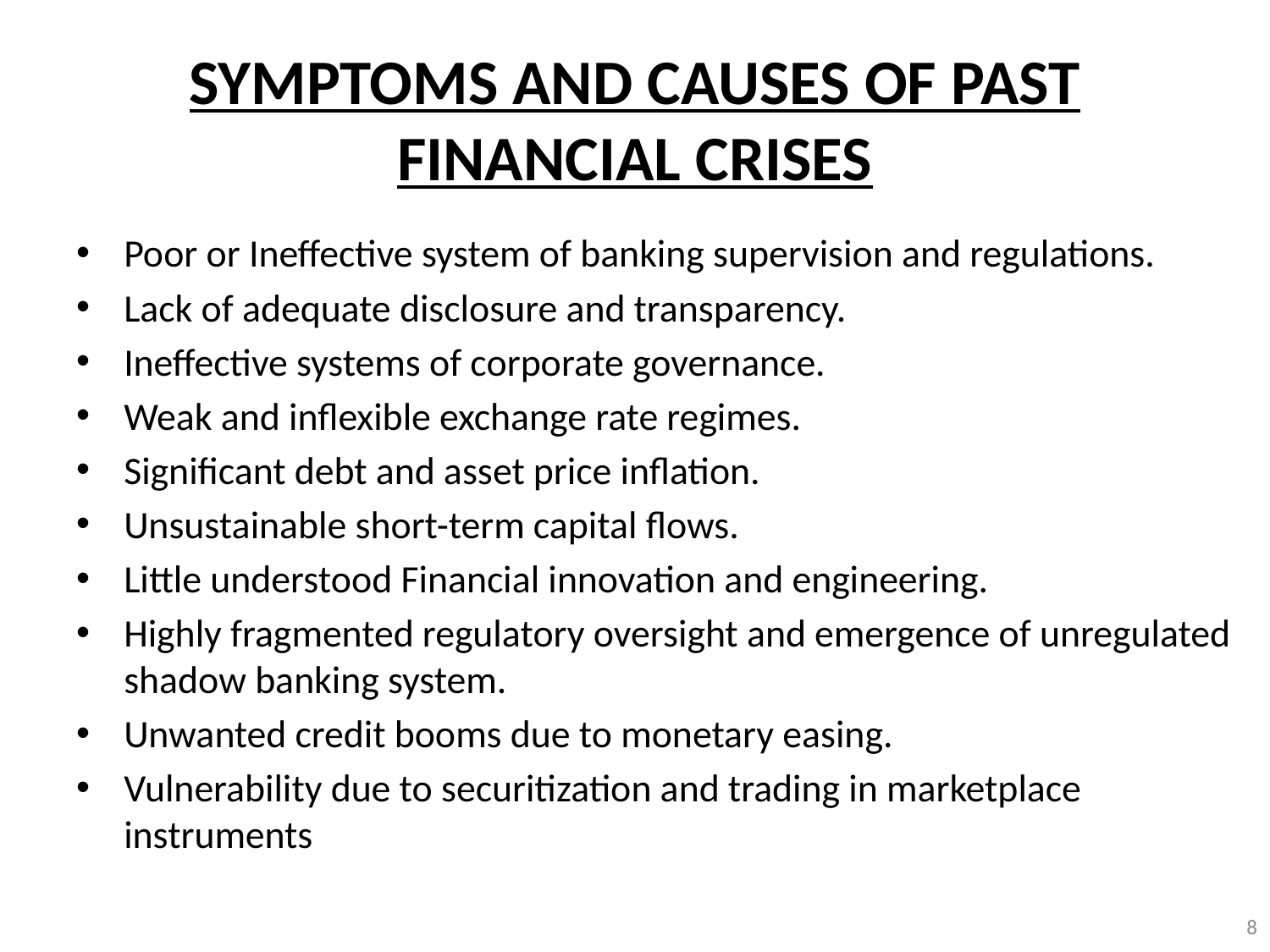

# SYMPTOMS AND CAUSES OF PAST FINANCIAL CRISES
Poor or Ineffective system of banking supervision and regulations.
Lack of adequate disclosure and transparency.
Ineffective systems of corporate governance.
Weak and inflexible exchange rate regimes.
Significant debt and asset price inflation.
Unsustainable short-term capital flows.
Little understood Financial innovation and engineering.
Highly fragmented regulatory oversight and emergence of unregulated shadow banking system.
Unwanted credit booms due to monetary easing.
Vulnerability due to securitization and trading in marketplace instruments
8